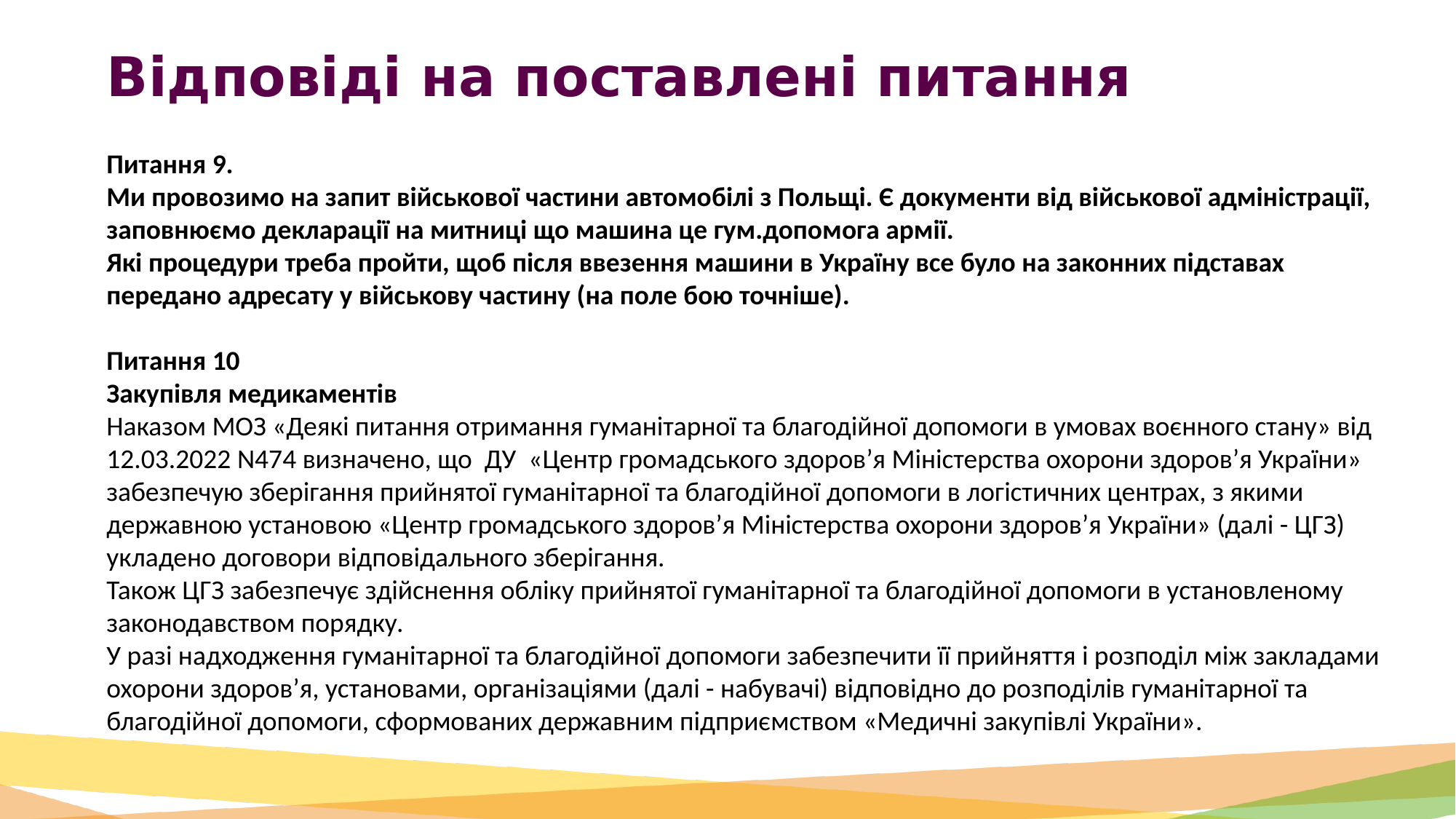

# Відповіді на поставлені питання
Питання 9.
Ми провозимо на запит військової частини автомобілі з Польщі. Є документи від військової адміністрації, заповнюємо декларації на митниці що машина це гум.допомога армії.
Які процедури треба пройти, щоб після ввезення машини в Україну все було на законних підставах передано адресату у військову частину (на поле бою точніше).

Питання 10
Закупівля медикаментів
Наказом МОЗ «Деякі питання отримання гуманітарної та благодійної допомоги в умовах воєнного стану» від 12.03.2022 N474 визначено, що  ДУ  «Центр громадського здоров’я Міністерства охорони здоров’я України» забезпечую зберігання прийнятої гуманітарної та благодійної допомоги в логістичних центрах, з якими державною установою «Центр громадського здоров’я Міністерства охорони здоров’я України» (далі - ЦГЗ) укладено договори відповідального зберігання.
Також ЦГЗ забезпечує здійснення обліку прийнятої гуманітарної та благодійної допомоги в установленому законодавством порядку.
У разі надходження гуманітарної та благодійної допомоги забезпечити її прийняття і розподіл між закладами охорони здоров’я, установами, організаціями (далі - набувачі) відповідно до розподілів гуманітарної та благодійної допомоги, сформованих державним підприємством «Медичні закупівлі України».